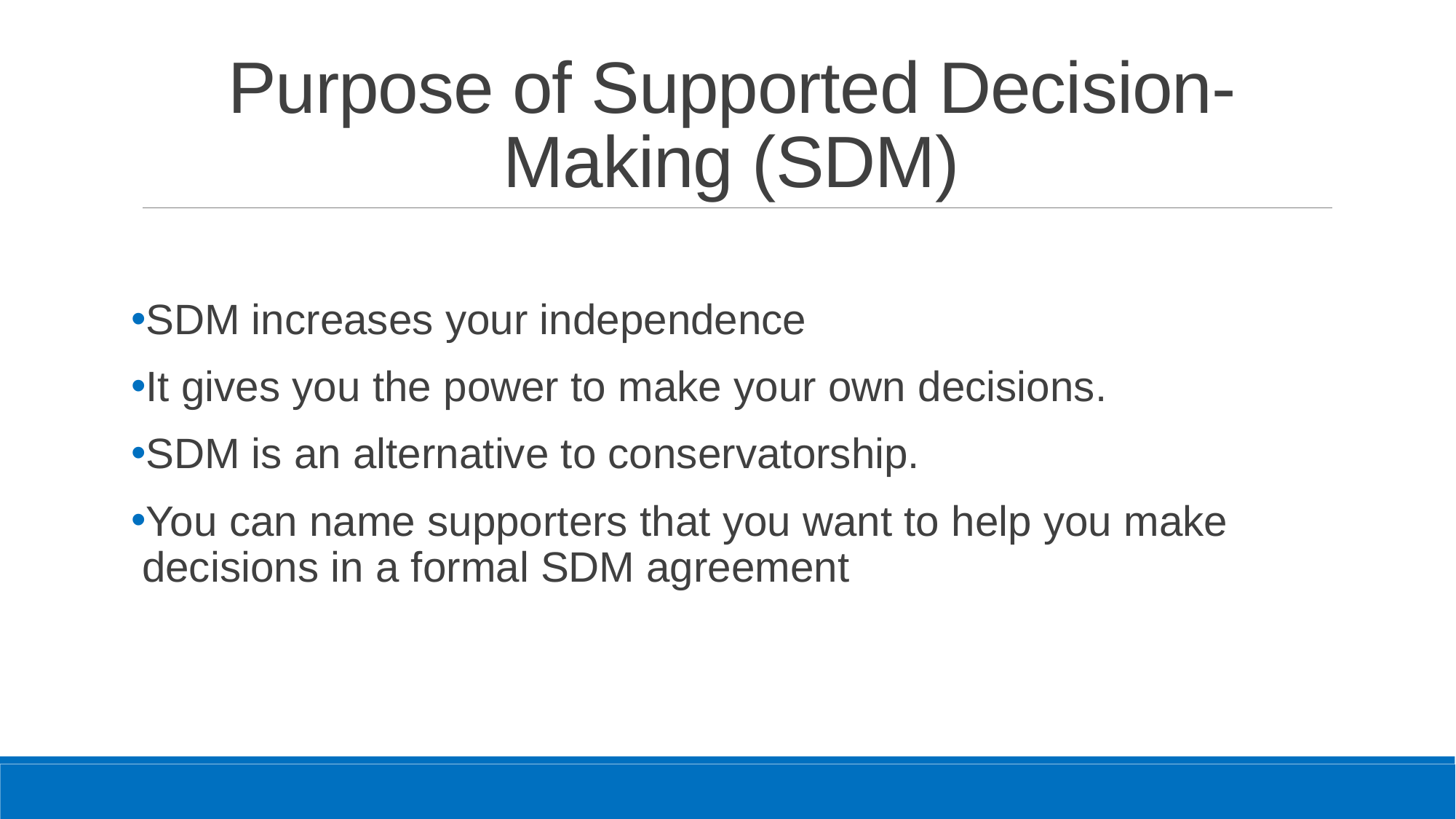

# Purpose of Supported Decision-Making (SDM)

SDM increases your independence
It gives you the power to make your own decisions.
SDM is an alternative to conservatorship.
You can name supporters that you want to help you make decisions in a formal SDM agreement